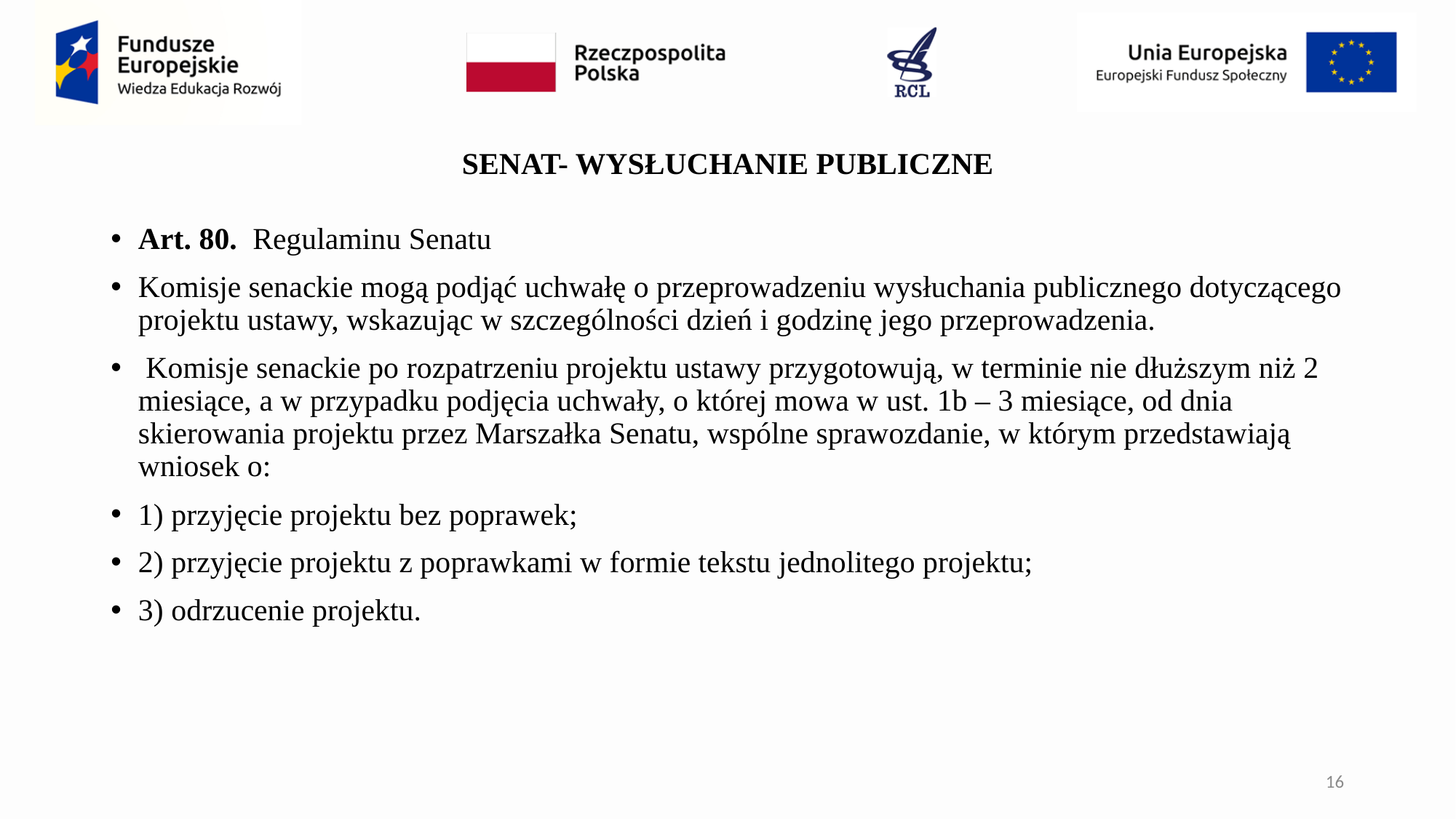

# SENAT- WYSŁUCHANIE PUBLICZNE
Art. 80.  Regulaminu Senatu
Komisje senackie mogą podjąć uchwałę o przeprowadzeniu wysłuchania publicznego dotyczącego projektu ustawy, wskazując w szczególności dzień i godzinę jego przeprowadzenia.
 Komisje senackie po rozpatrzeniu projektu ustawy przygotowują, w terminie nie dłuższym niż 2 miesiące, a w przypadku podjęcia uchwały, o której mowa w ust. 1b – 3 miesiące, od dnia skierowania projektu przez Marszałka Senatu, wspólne sprawozdanie, w którym przedstawiają wniosek o:
1) przyjęcie projektu bez poprawek;
2) przyjęcie projektu z poprawkami w formie tekstu jednolitego projektu;
3) odrzucenie projektu.
16